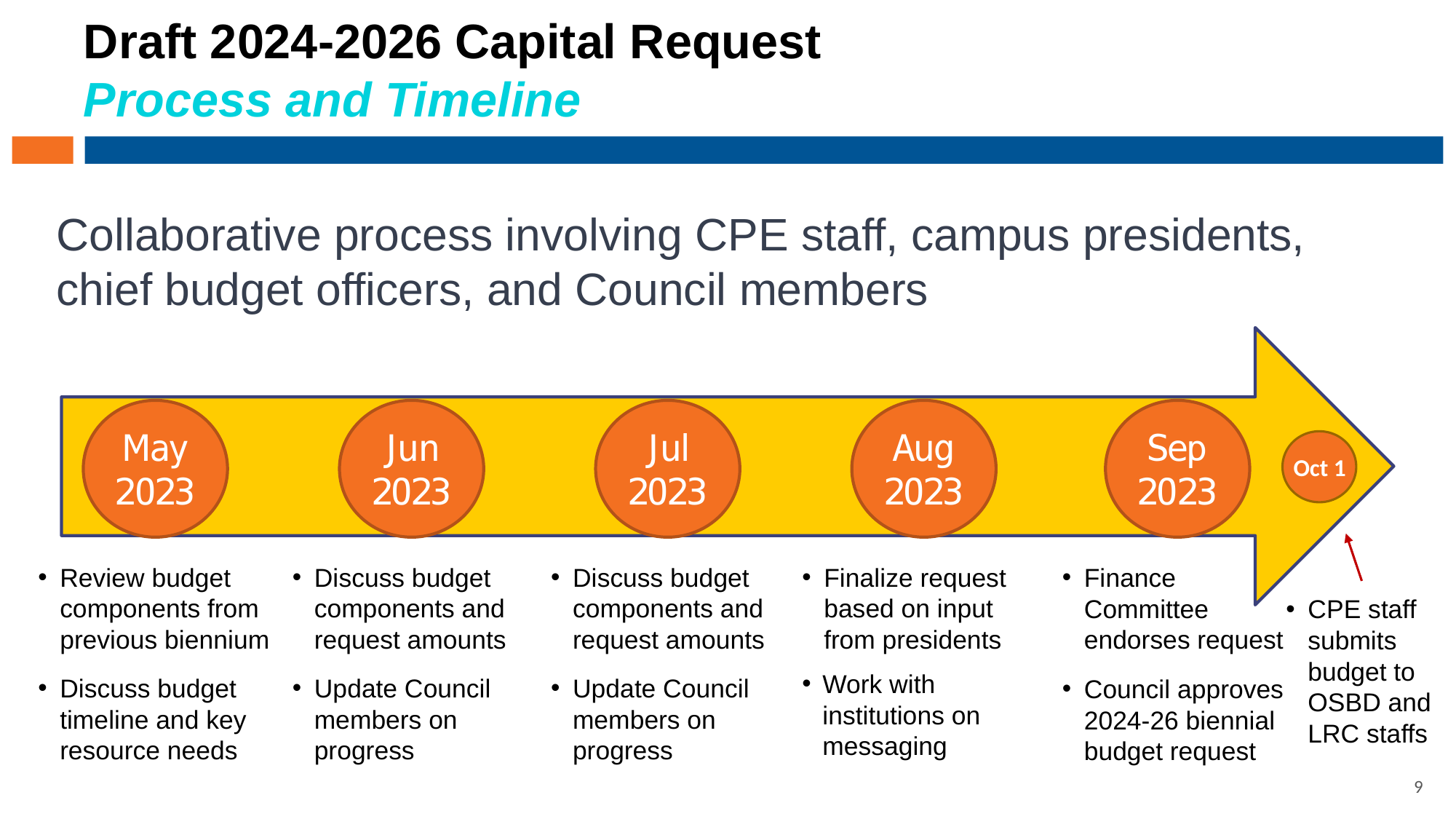

# Draft 2024-2026 Capital Request Process and Timeline
Collaborative process involving CPE staff, campus presidents, chief budget officers, and Council members

May 2023
Jun 2023
Jul 2023
Aug 2023
Sep 2023

Oct 1
Review budget components from previous biennium
Discuss budget timeline and key resource needs
Discuss budget components and request amounts
Update Council members on progress
Discuss budget components and request amounts
Update Council members on progress
Finalize request based on input from presidents
Work with institutions on messaging

Finance Committee endorses request
Council approves 2024-26 biennial budget request
CPE staff submits budget to OSBD and LRC staffs
9